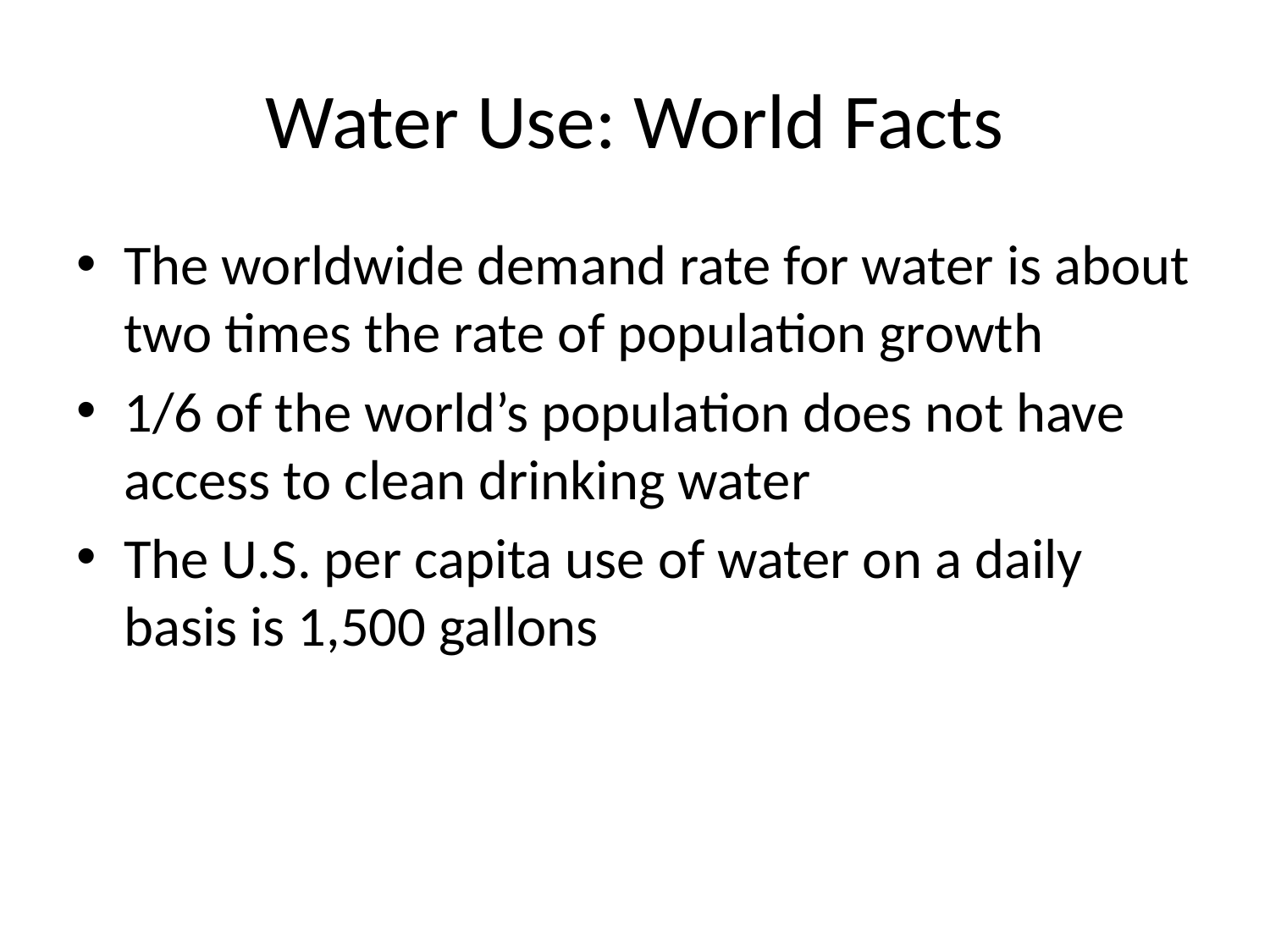

# Water Use: World Facts
The worldwide demand rate for water is about two times the rate of population growth
1/6 of the world’s population does not have access to clean drinking water
The U.S. per capita use of water on a daily basis is 1,500 gallons